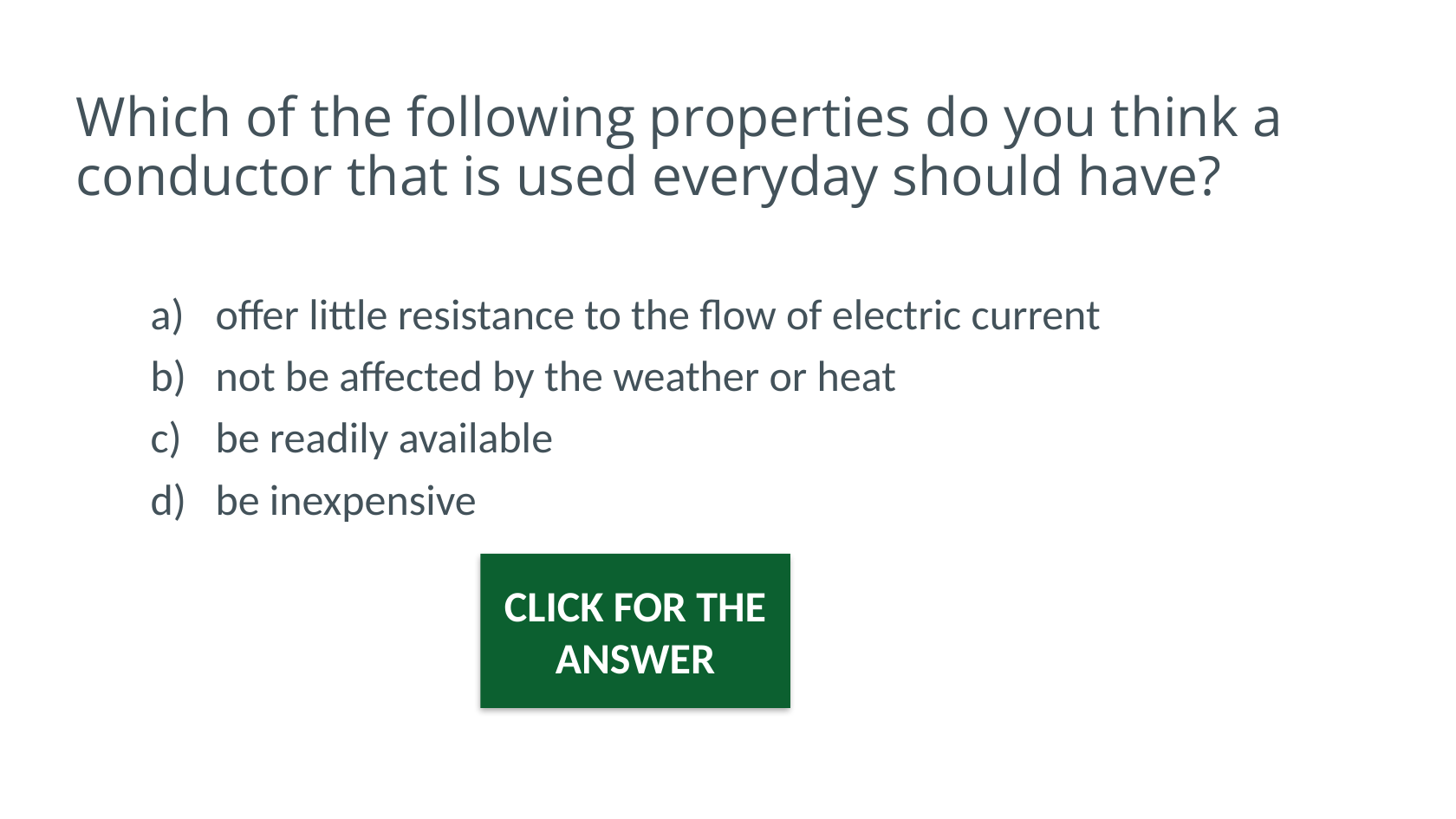

# Which of the following properties do you think a conductor that is used everyday should have?
offer little resistance to the flow of electric current
not be affected by the weather or heat
be readily available
be inexpensive
CLICK FOR THE ANSWER